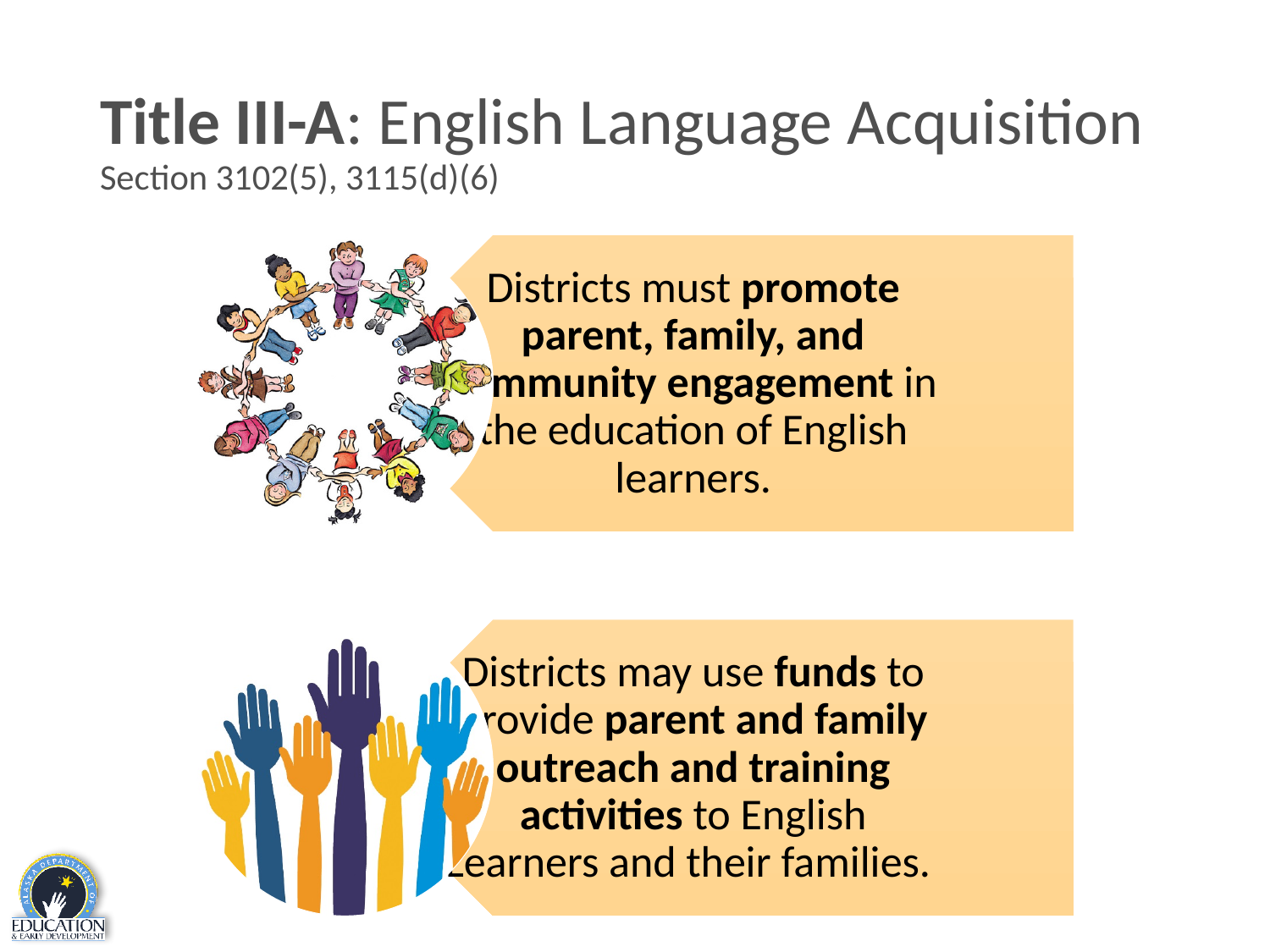

# Title III-A: English Language Acquisition Section 3102(5), 3115(d)(6)
Districts must promote parent, family, and community engagement in the education of English learners.
Districts may use funds to provide parent and family outreach and training activities to English Learners and their families.